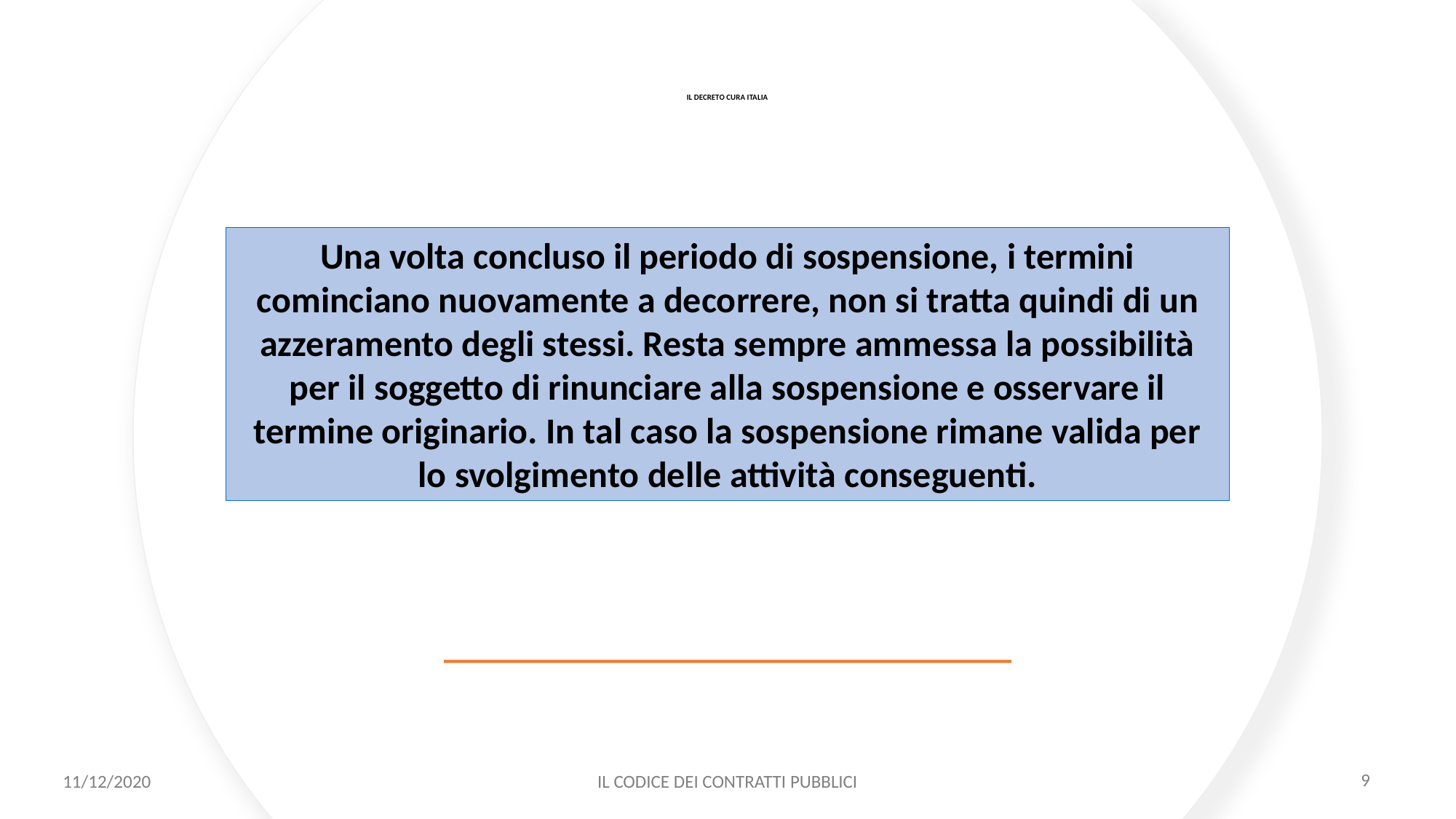

# IL DECRETO CURA ITALIA
Una volta concluso il periodo di sospensione, i termini cominciano nuovamente a decorrere, non si tratta quindi di un azzeramento degli stessi. Resta sempre ammessa la possibilità per il soggetto di rinunciare alla sospensione e osservare il termine originario. In tal caso la sospensione rimane valida per lo svolgimento delle attività conseguenti.

11/12/2020
IL CODICE DEI CONTRATTI PUBBLICI
9